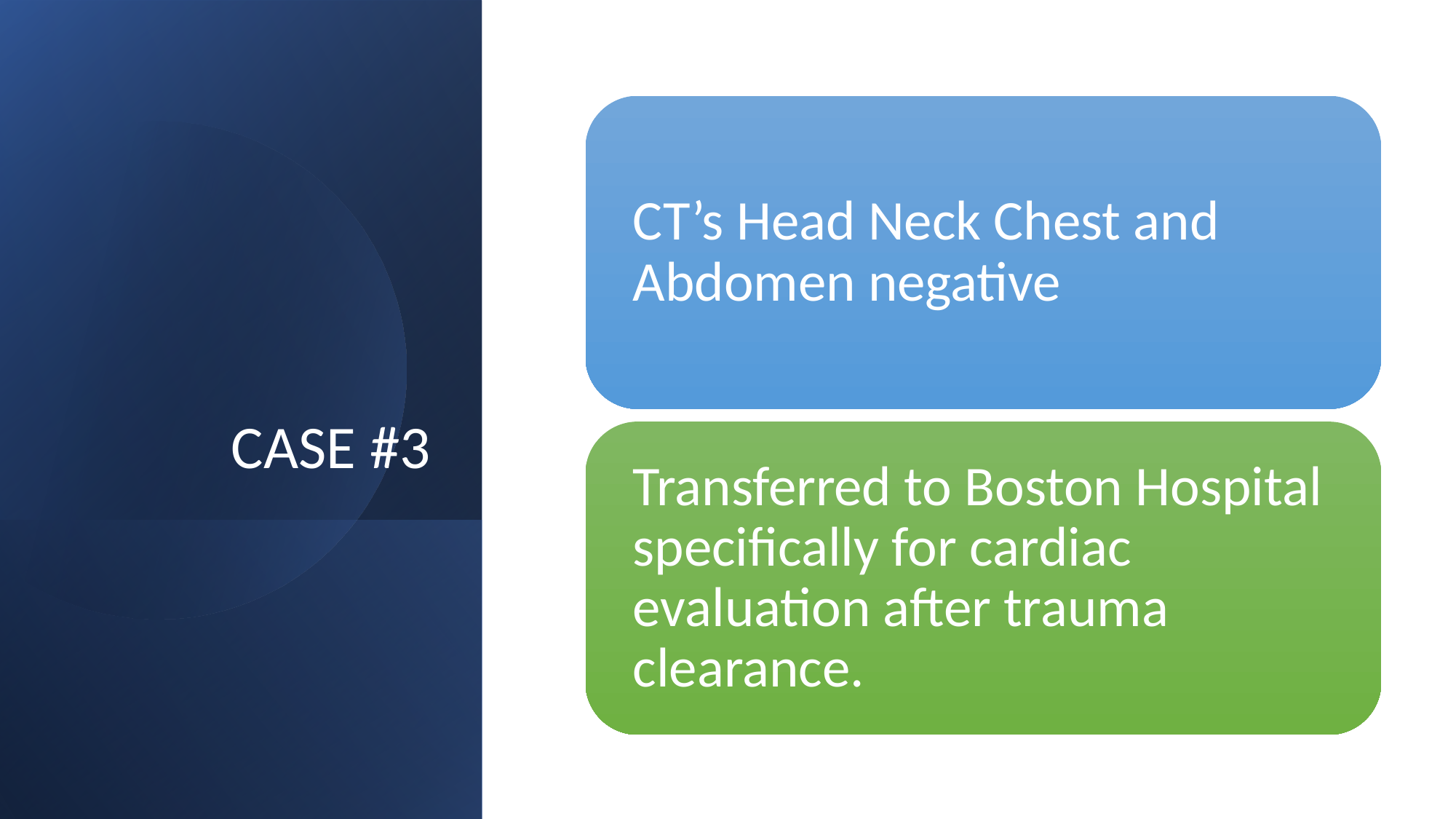

CT’s Head Neck Chest and Abdomen negative
Transferred to Boston Hospital specifically for cardiac evaluation after trauma clearance.

# CASE #3